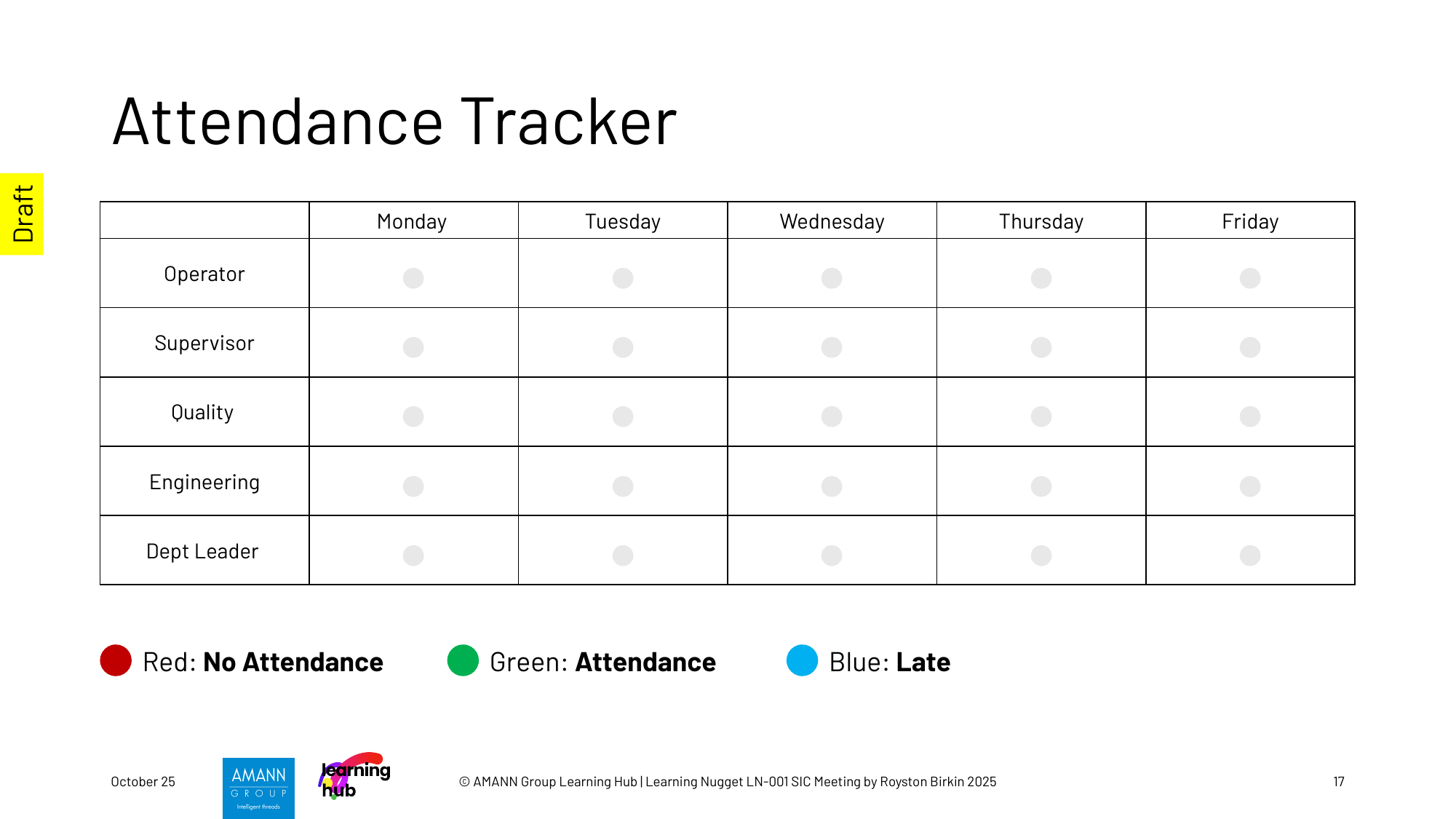

# Attendance Tracker
|  | Monday | Tuesday | Wednesday | Thursday | Friday |
| --- | --- | --- | --- | --- | --- |
| Operator | ● | ● | ● | ● | ● |
| Supervisor | ● | ● | ● | ● | ● |
| Quality | ● | ● | ● | ● | ● |
| Engineering | ● | ● | ● | ● | ● |
| Dept Leader | ● | ● | ● | ● | ● |
Red: No Attendance
Green: Attendance
Blue: Late

October 25
© AMANN Group Learning Hub | Learning Nugget LN-001 SIC Meeting by Royston Birkin 2025
17